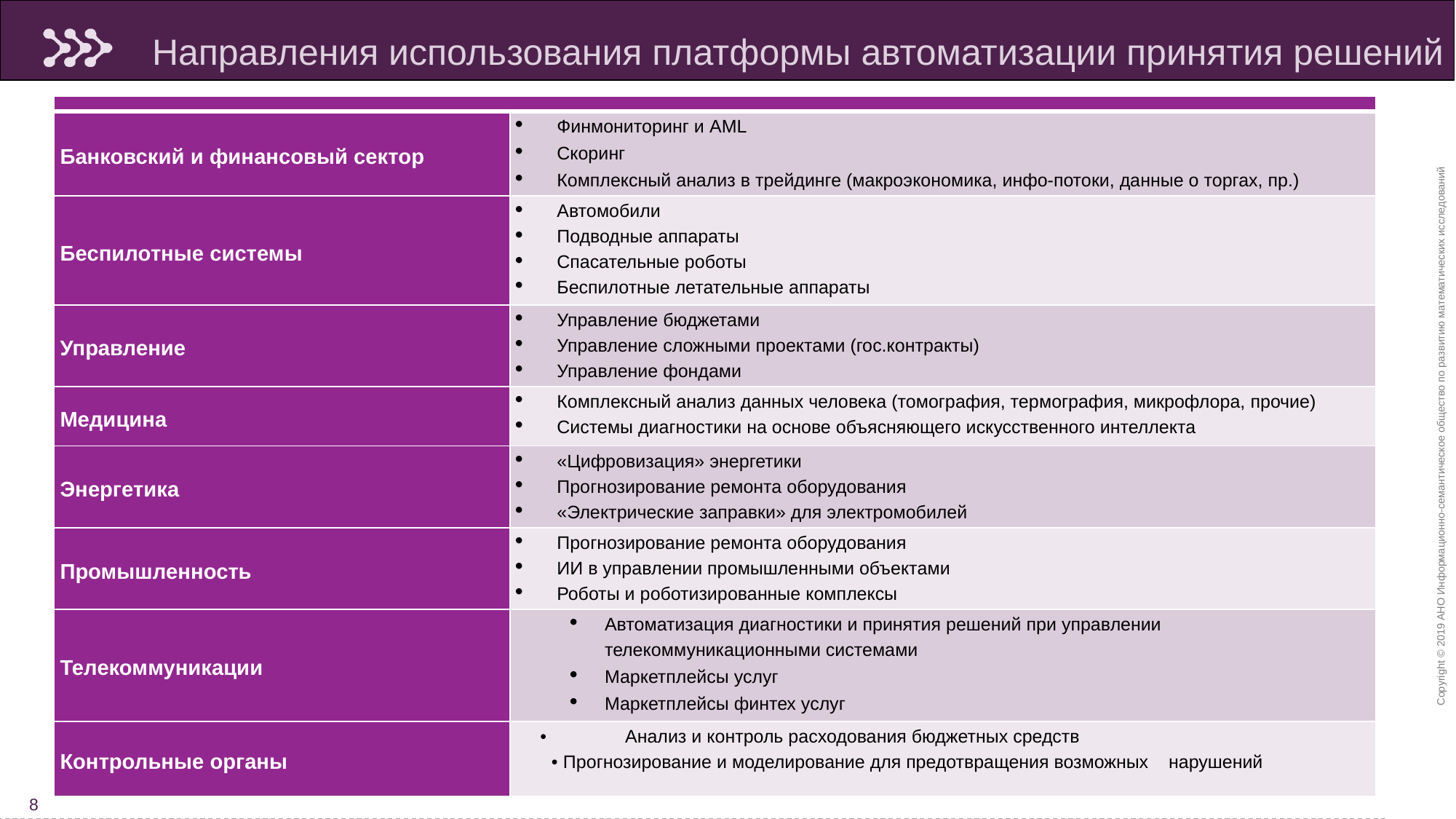

Направления использования платформы автоматизации принятия решений

|  |  |
| --- | --- |
| Банковский и финансовый сектор | Финмониторинг и AML Скоринг Комплексный анализ в трейдинге (макроэкономика, инфо-потоки, данные о торгах, пр.) |
| Беспилотные системы | Автомобили Подводные аппараты Спасательные роботы Беспилотные летательные аппараты |
| Управление | Управление бюджетами Управление сложными проектами (гос.контракты) Управление фондами |
| Медицина | Комплексный анализ данных человека (томография, термография, микрофлора, прочие) Системы диагностики на основе объясняющего искусственного интеллекта |
| Энергетика | «Цифровизация» энергетики Прогнозирование ремонта оборудования «Электрические заправки» для электромобилей |
| Промышленность | Прогнозирование ремонта оборудования ИИ в управлении промышленными объектами Роботы и роботизированные комплексы |
| Телекоммуникации | Автоматизация диагностики и принятия решений при управлении телекоммуникационными системами Маркетплейсы услуг Маркетплейсы финтех услуг |
| Контрольные органы | • Анализ и контроль расходования бюджетных средств • Прогнозирование и моделирование для предотвращения возможных нарушений |

cnews.ru Стратегия развития Искусственного Интеллекта в России